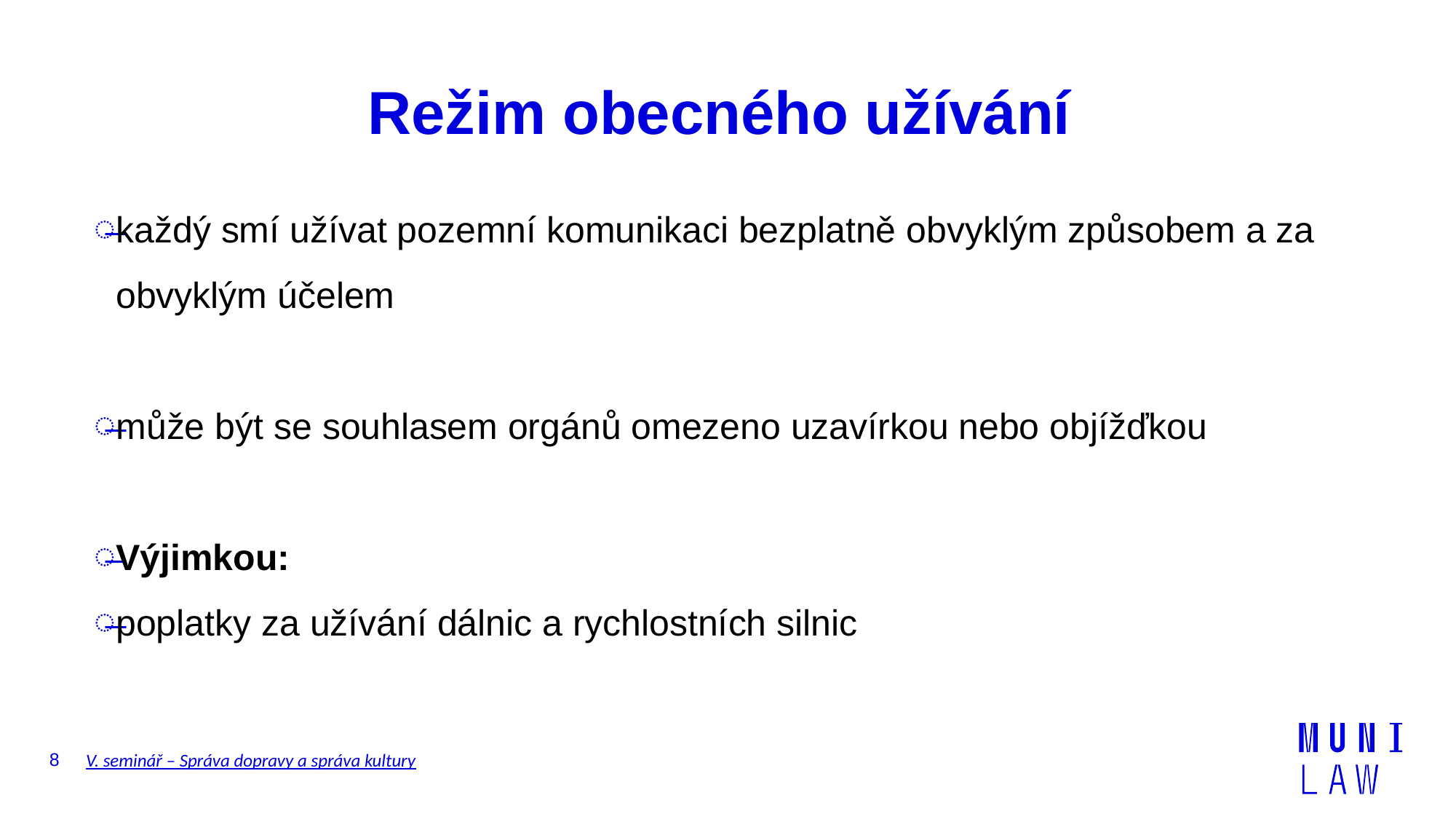

# Režim obecného užívání
každý smí užívat pozemní komunikaci bezplatně obvyklým způsobem a za obvyklým účelem

může být se souhlasem orgánů omezeno uzavírkou nebo objížďkou

Výjimkou:
poplatky za užívání dálnic a rychlostních silnic

8
V. seminář – Správa dopravy a správa kultury